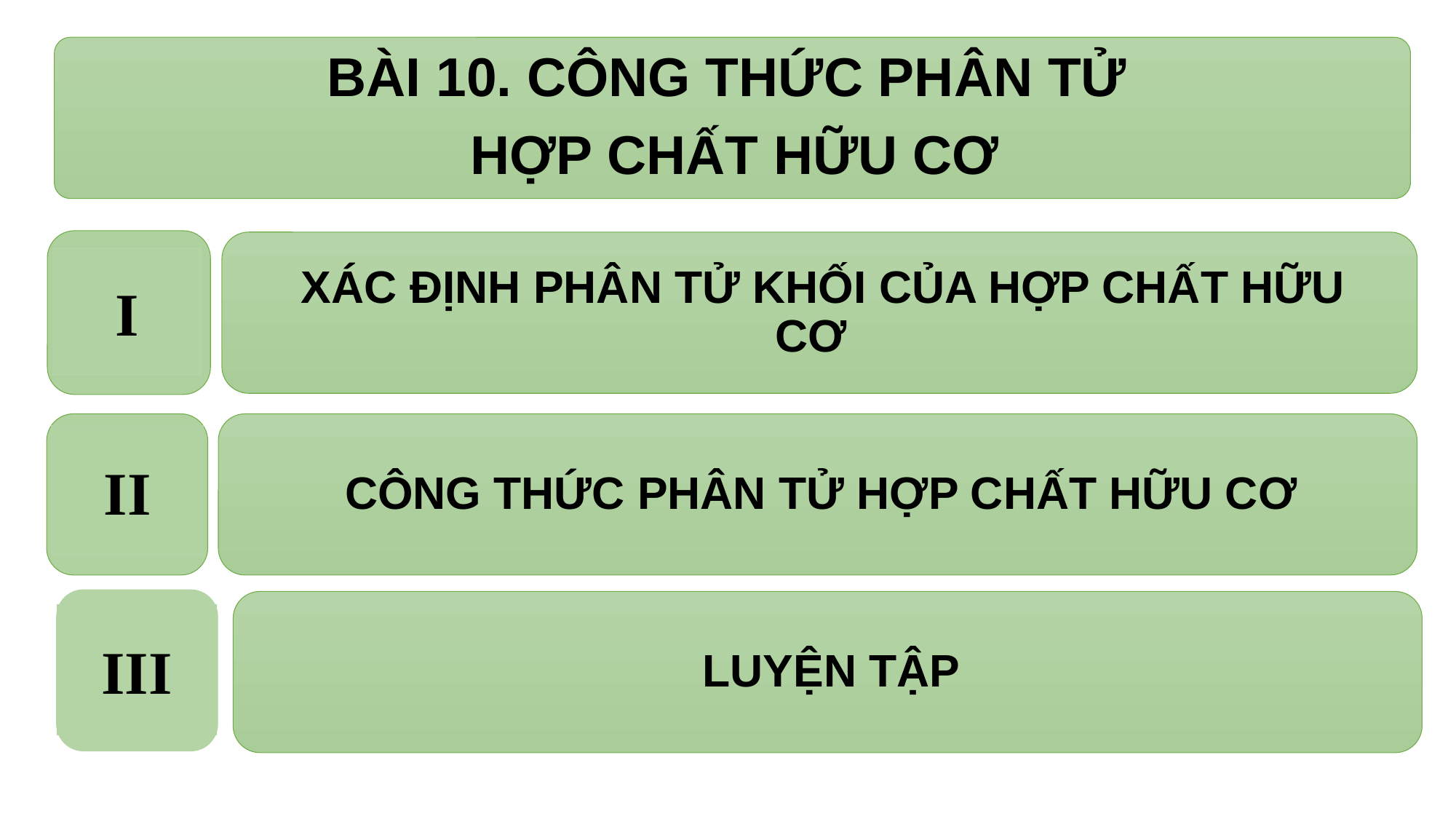

BÀI 10. CÔNG THỨC PHÂN TỬ
HỢP CHẤT HỮU CƠ
XÁC ĐỊNH PHÂN TỬ KHỐI CỦA HỢP CHẤT HỮU CƠ
CÔNG THỨC PHÂN TỬ HỢP CHẤT HỮU CƠ
LUYỆN TẬP
I
II
III